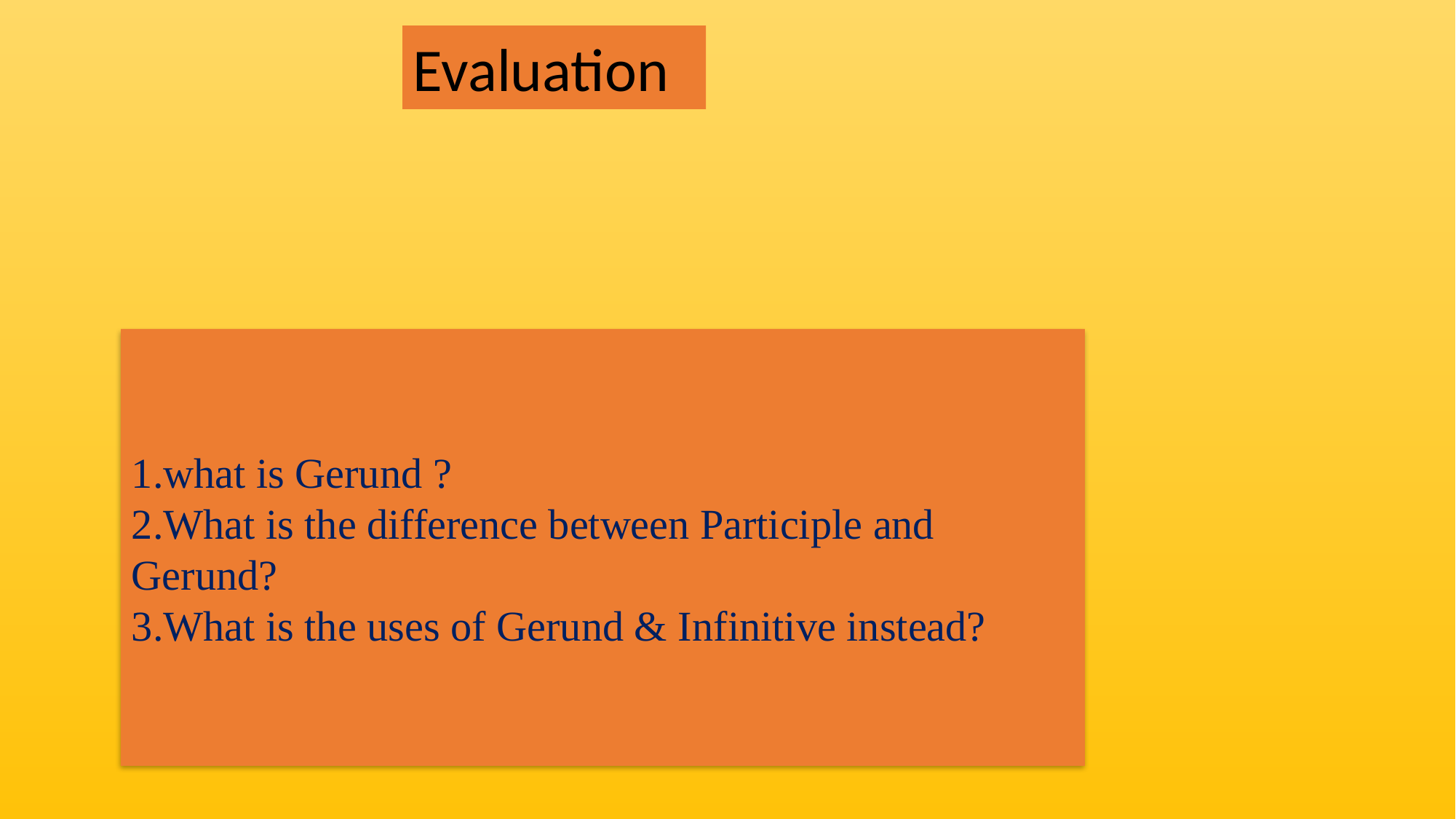

Evaluation
1.what is Gerund ?
2.What is the difference between Participle and Gerund?
3.What is the uses of Gerund & Infinitive instead?